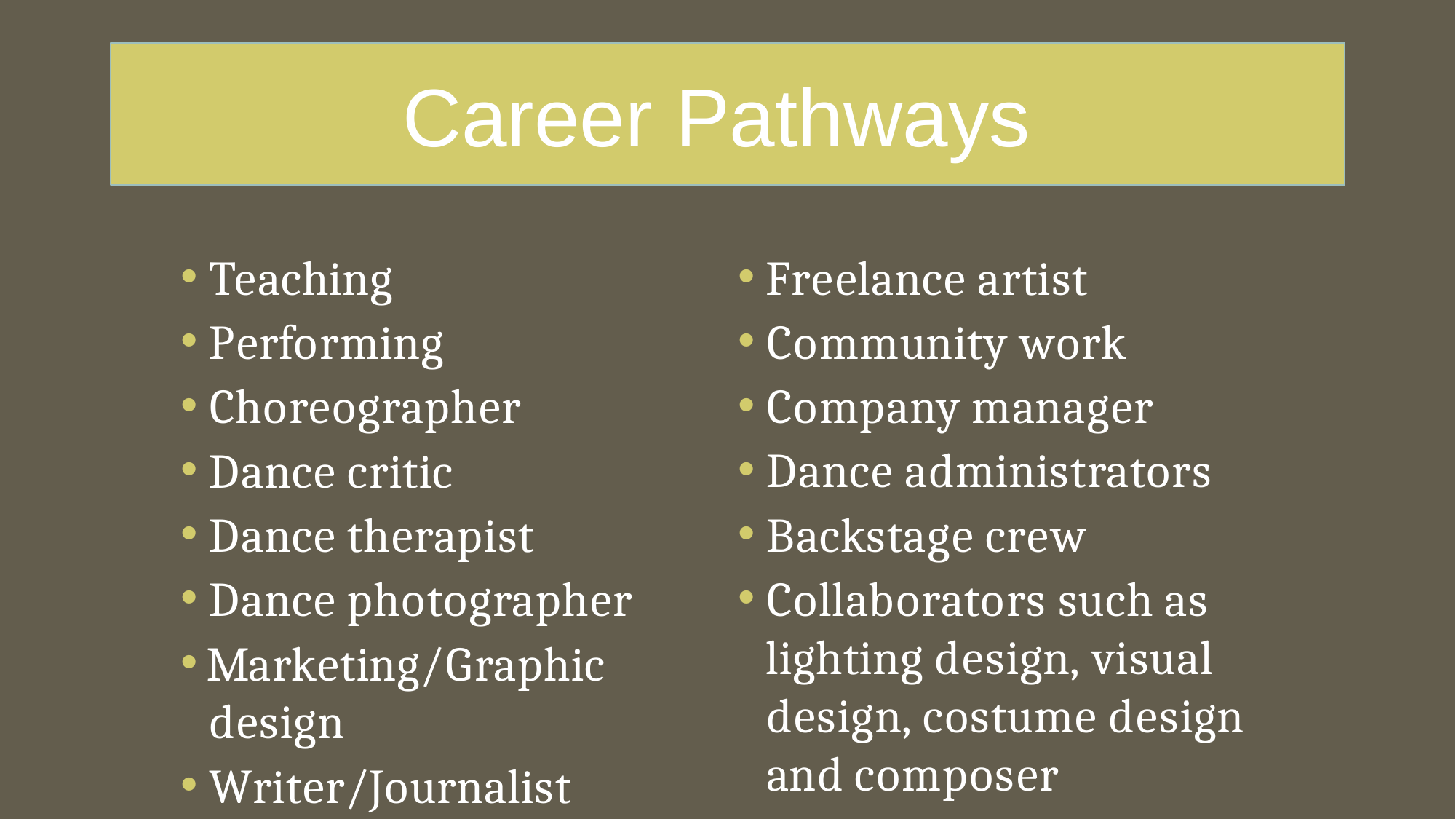

Career Pathways
Teaching
Performing
Choreographer
Dance critic
Dance therapist
Dance photographer
Marketing/Graphic design
Writer/Journalist
Freelance artist
Community work
Company manager
Dance administrators
Backstage crew
Collaborators such as lighting design, visual design, costume design and composer